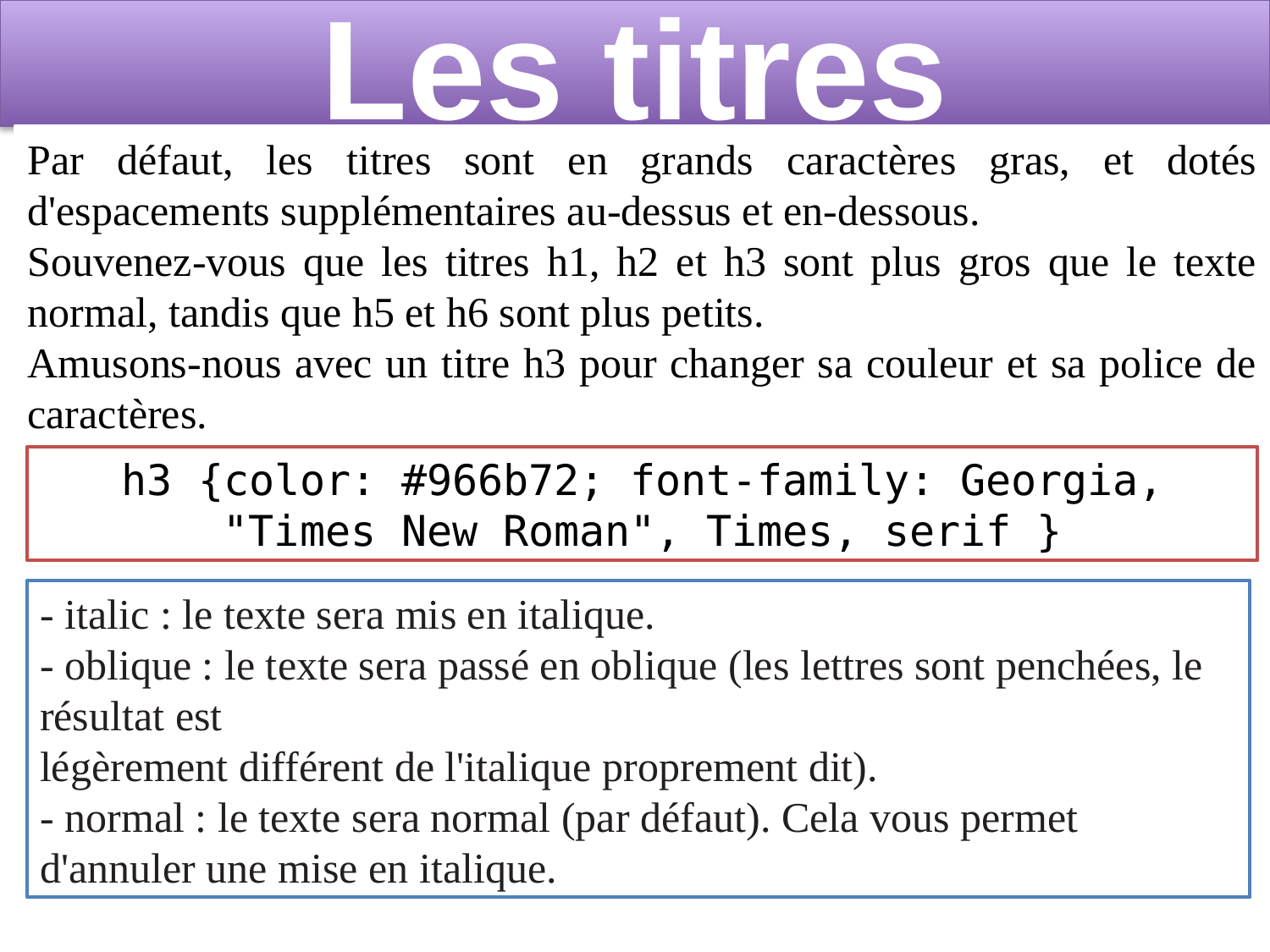

# Les titres
Par défaut, les titres sont en grands caractères gras, et dotés d'espacements supplémentaires au-dessus et en-dessous.
Souvenez-vous que les titres h1, h2 et h3 sont plus gros que le texte normal, tandis que h5 et h6 sont plus petits.
Amusons-nous avec un titre h3 pour changer sa couleur et sa police de caractères.
h3 {color: #966b72; font-family: Georgia, "Times New Roman", Times, serif }
- italic : le texte sera mis en italique.
- oblique : le texte sera passé en oblique (les lettres sont penchées, le résultat est
légèrement différent de l'italique proprement dit).
- normal : le texte sera normal (par défaut). Cela vous permet d'annuler une mise en italique.